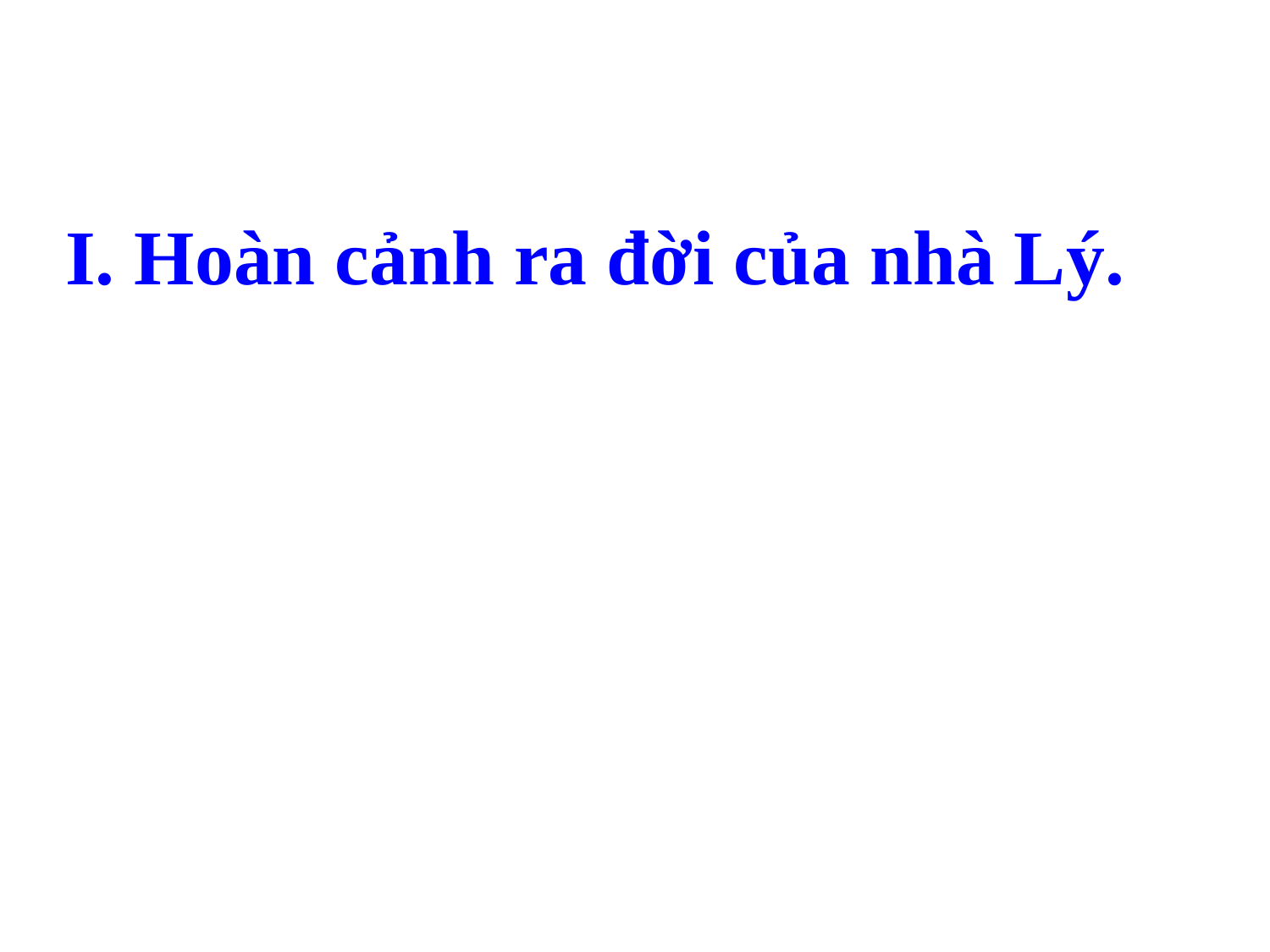

I. Hoàn cảnh ra đời của nhà Lý.